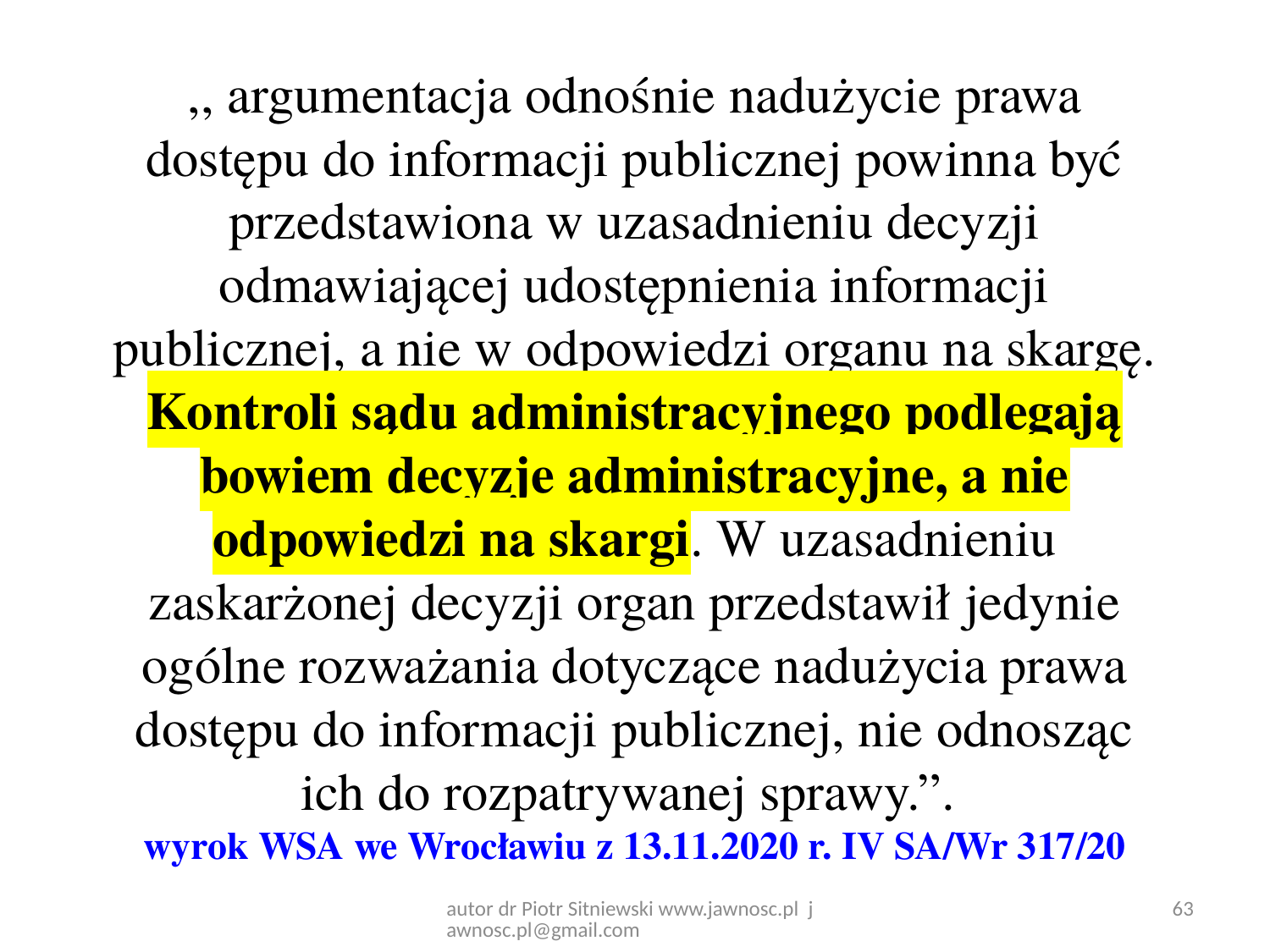

,, argumentacja odnośnie nadużycie prawa dostępu do informacji publicznej powinna być przedstawiona w uzasadnieniu decyzji odmawiającej udostępnienia informacji publicznej, a nie w odpowiedzi organu na skargę. Kontroli sądu administracyjnego podlegają bowiem decyzje administracyjne, a nie odpowiedzi na skargi. W uzasadnieniu zaskarżonej decyzji organ przedstawił jedynie ogólne rozważania dotyczące nadużycia prawa dostępu do informacji publicznej, nie odnosząc ich do rozpatrywanej sprawy.”.
wyrok WSA we Wrocławiu z 13.11.2020 r. IV SA/Wr 317/20
autor dr Piotr Sitniewski www.jawnosc.pl  jawnosc.pl@gmail.com
63